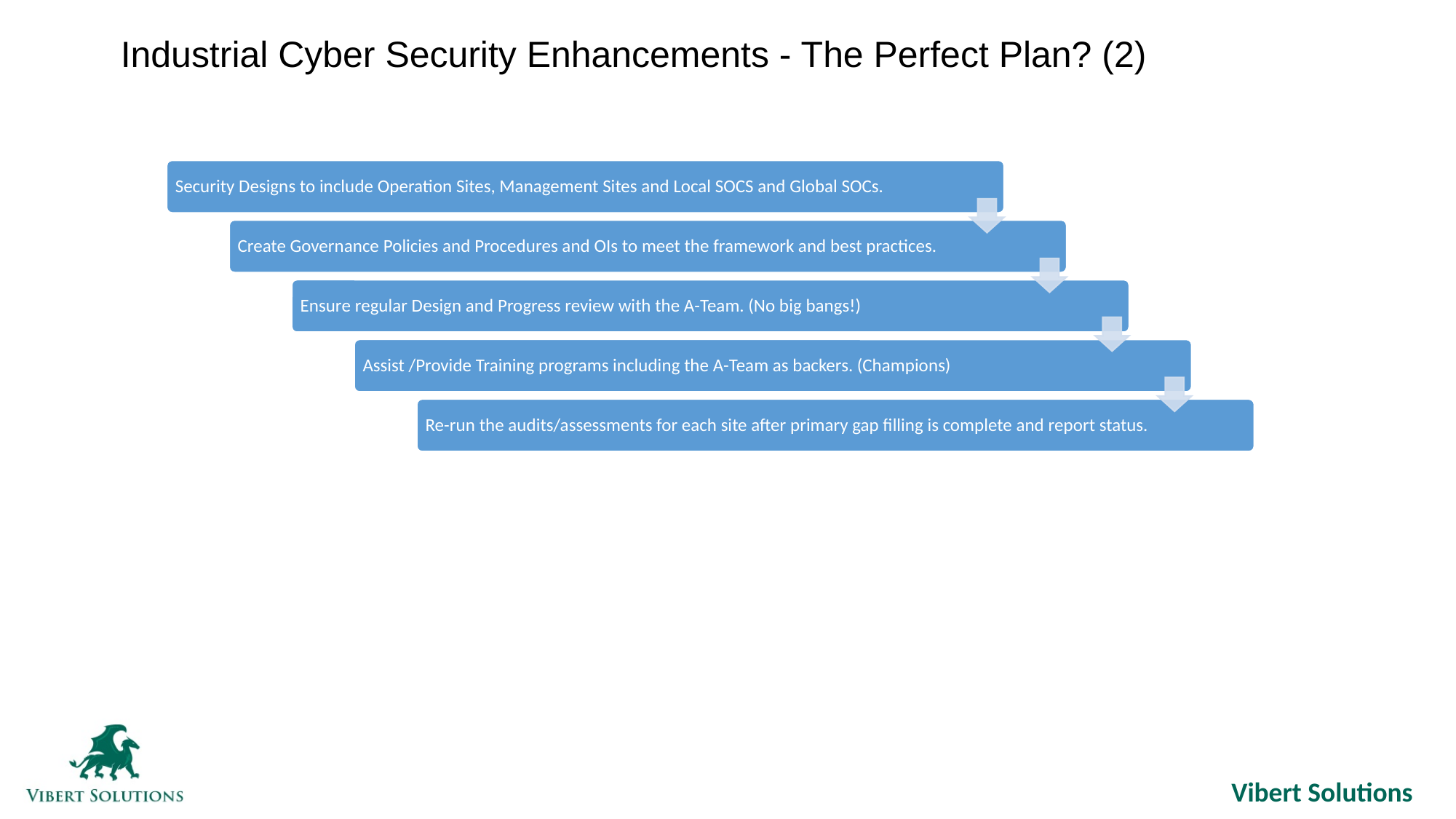

Industrial Cyber Security Enhancements - The Perfect Plan? (2)
Security Designs to include Operation Sites, Management Sites and Local SOCS and Global SOCs.
Create Governance Policies and Procedures and OIs to meet the framework and best practices.
Ensure regular Design and Progress review with the A-Team. (No big bangs!)
Assist /Provide Training programs including the A-Team as backers. (Champions)
Re-run the audits/assessments for each site after primary gap filling is complete and report status.